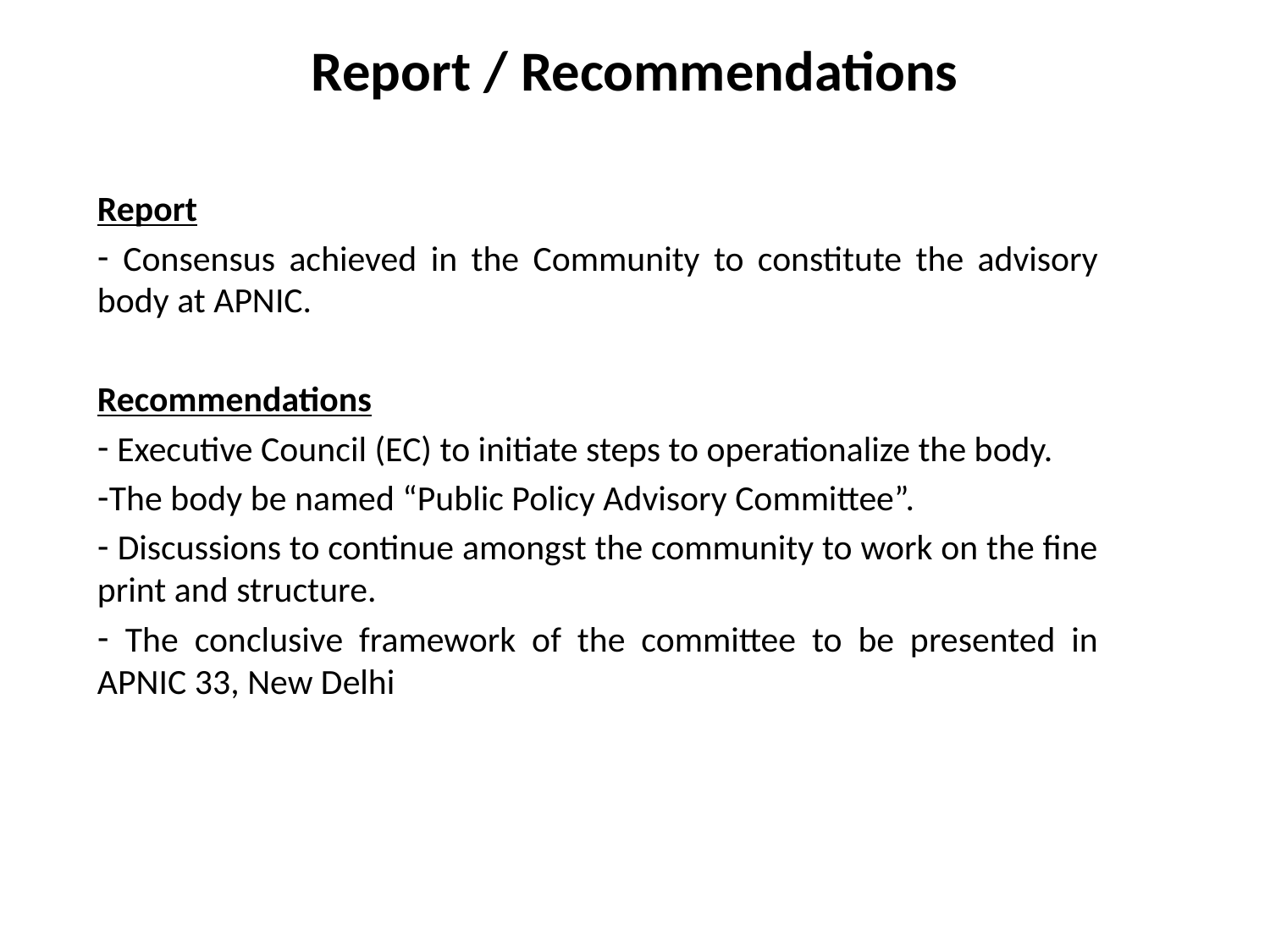

# Report / Recommendations
Report
 Consensus achieved in the Community to constitute the advisory body at APNIC.

Recommendations
 Executive Council (EC) to initiate steps to operationalize the body.
The body be named “Public Policy Advisory Committee”.
 Discussions to continue amongst the community to work on the fine print and structure.
 The conclusive framework of the committee to be presented in APNIC 33, New Delhi